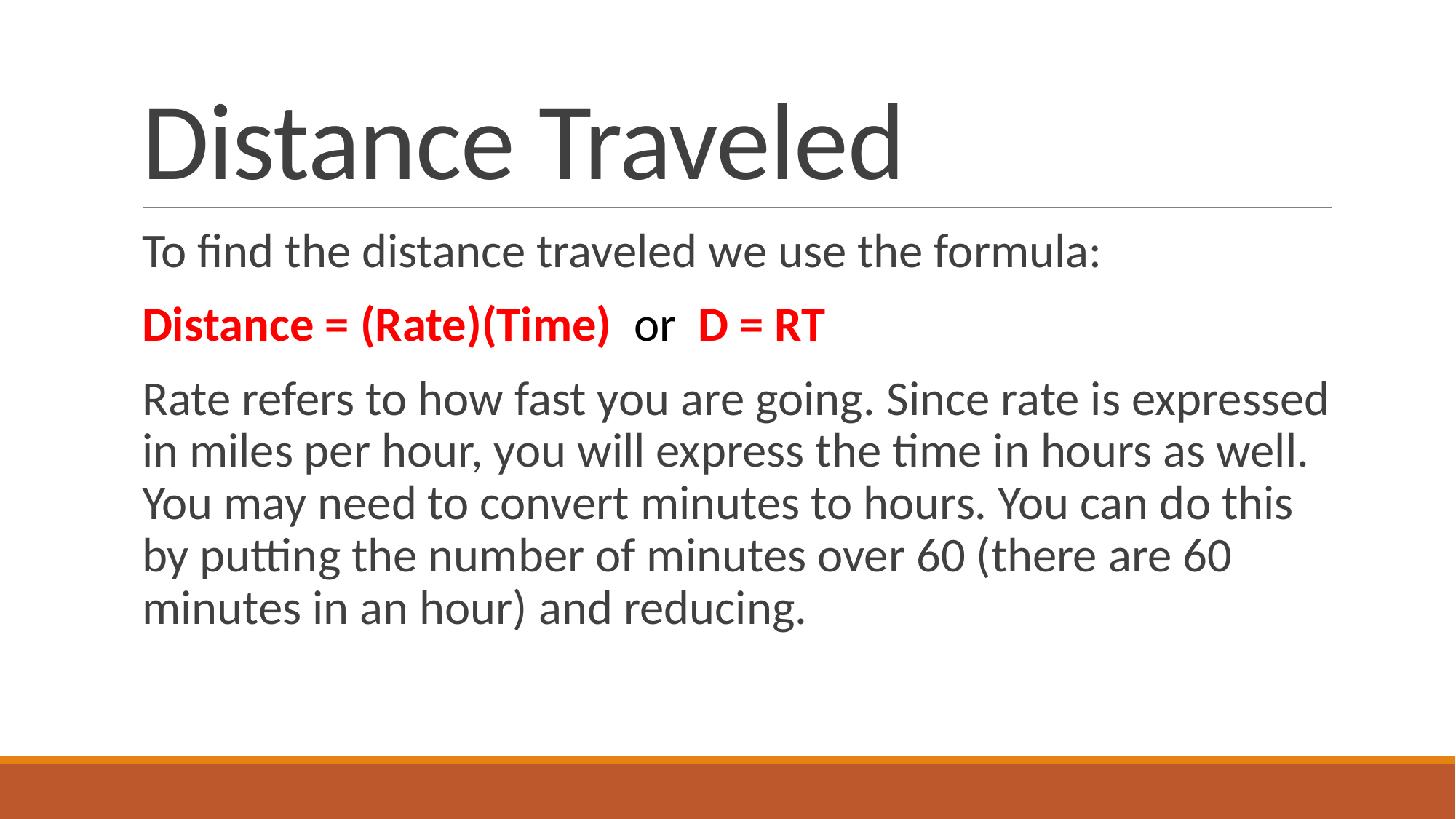

# Distance Traveled
To find the distance traveled we use the formula:
Distance = (Rate)(Time)  or  D = RT
Rate refers to how fast you are going. Since rate is expressed in miles per hour, you will express the time in hours as well. You may need to convert minutes to hours. You can do this by putting the number of minutes over 60 (there are 60 minutes in an hour) and reducing.